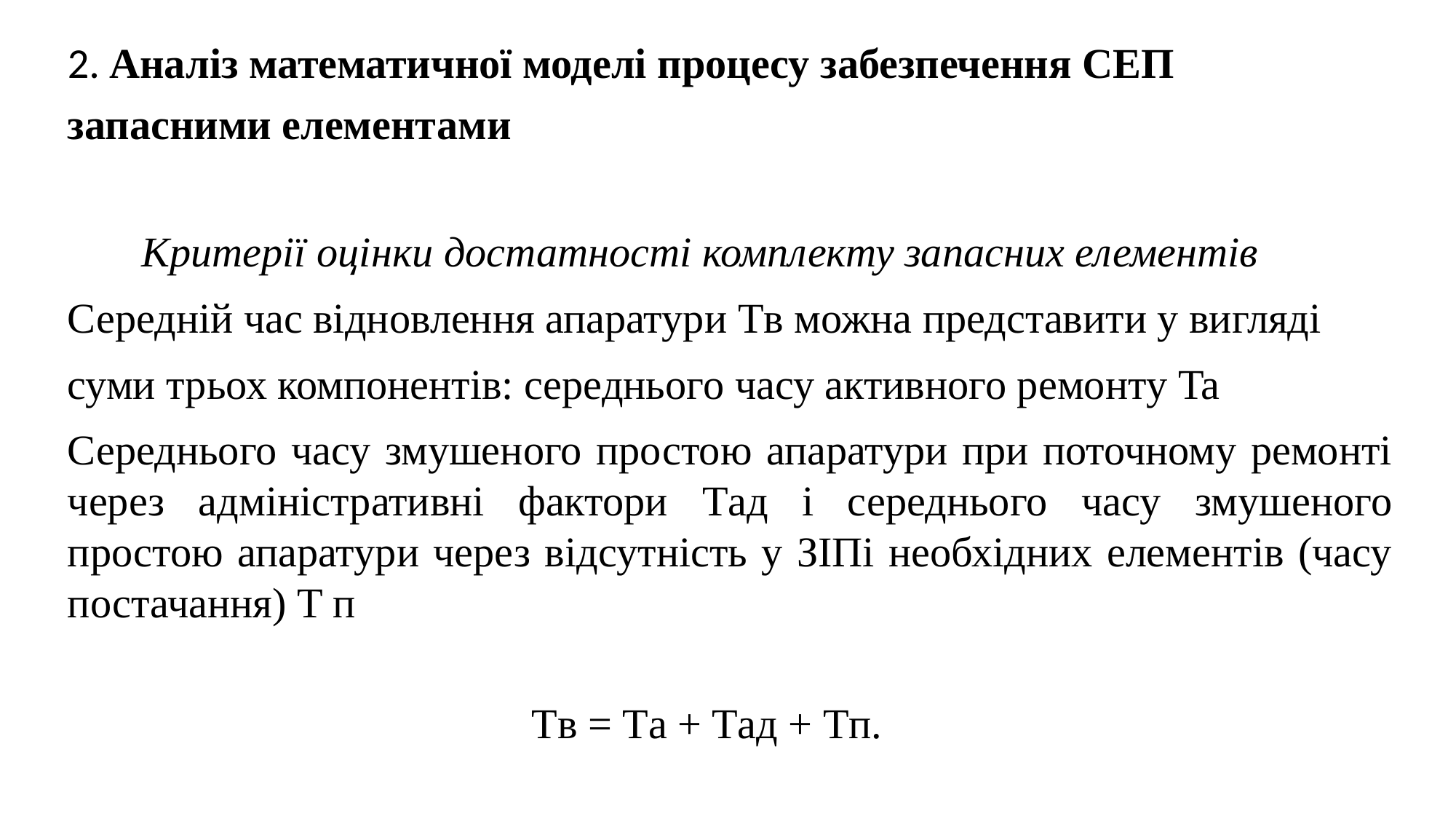

2. Аналіз математичної моделі процесу забезпечення СЕП
запасними елементами

       Критерії оцінки достатності комплекту запасних елементів
Середній час відновлення апаратури Tв можна представити у вигляді
суми трьох компонентів: середнього часу активного ремонту Ta
Середнього часу змушеного простою апаратури при поточному ремонті через адміністративні фактори Tад і середнього часу змушеного простою апаратури через відсутність у ЗІПі необхідних елементів (часу постачання) T п

                                            Tв = Tа + Tад + Tп.